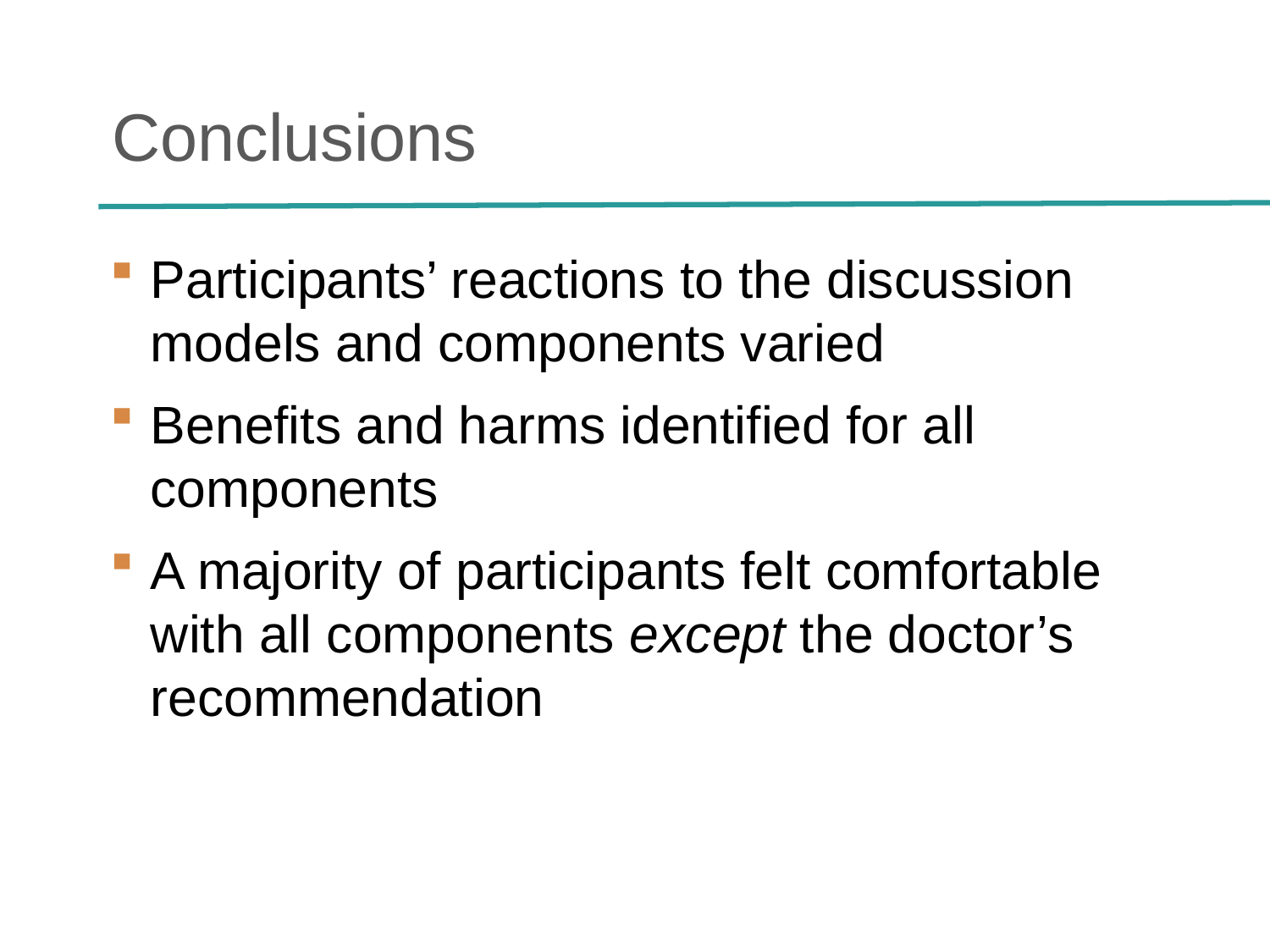

# Conclusions
Participants’ reactions to the discussion models and components varied
Benefits and harms identified for all components
A majority of participants felt comfortable with all components except the doctor’s recommendation